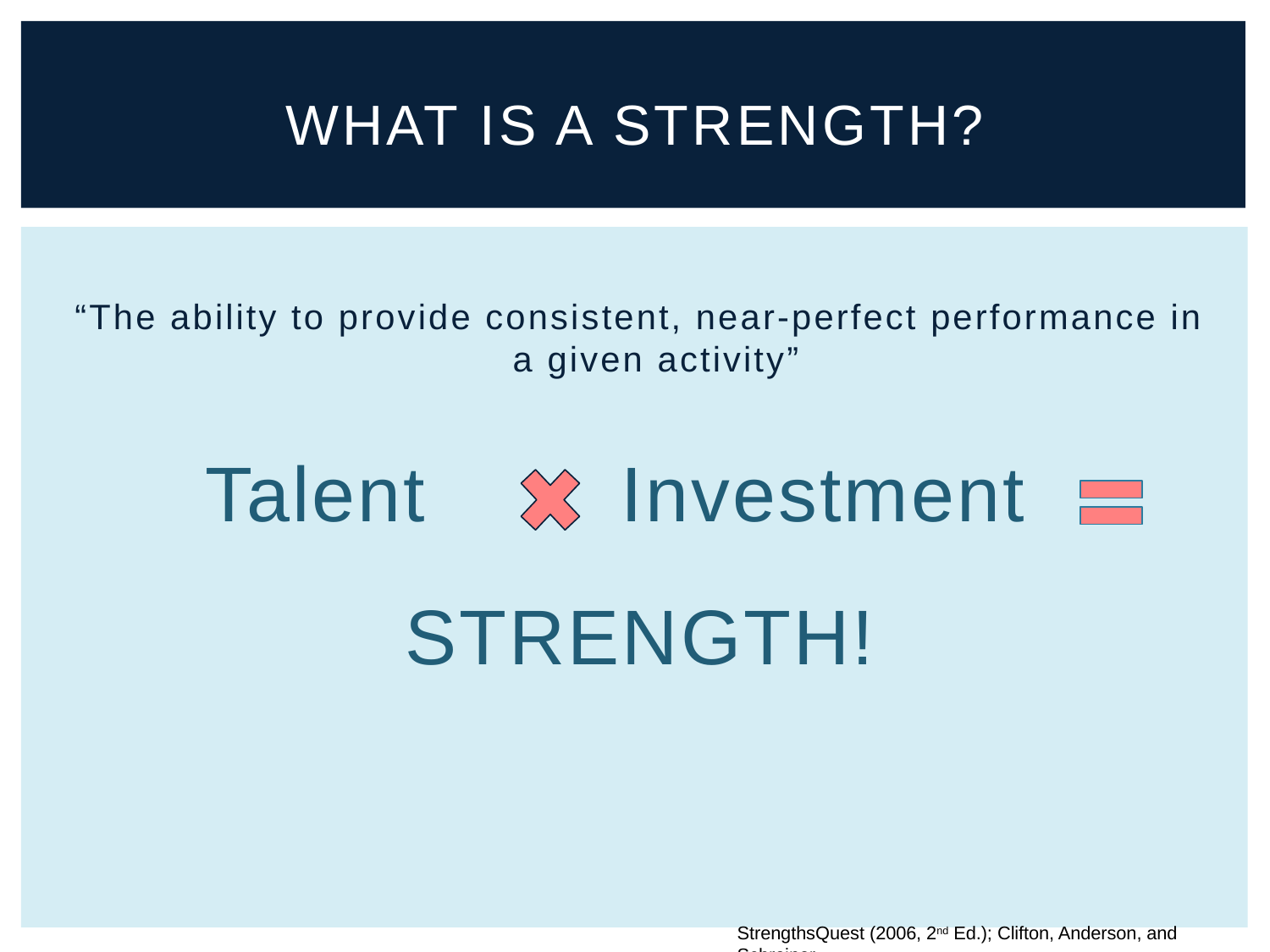

# What is a Strength?

“The ability to provide consistent, near-perfect performance in a given activity”

Talent        Investment

STRENGTH!

StrengthsQuest (2006, 2nd Ed.); Clifton, Anderson, and Schreiner